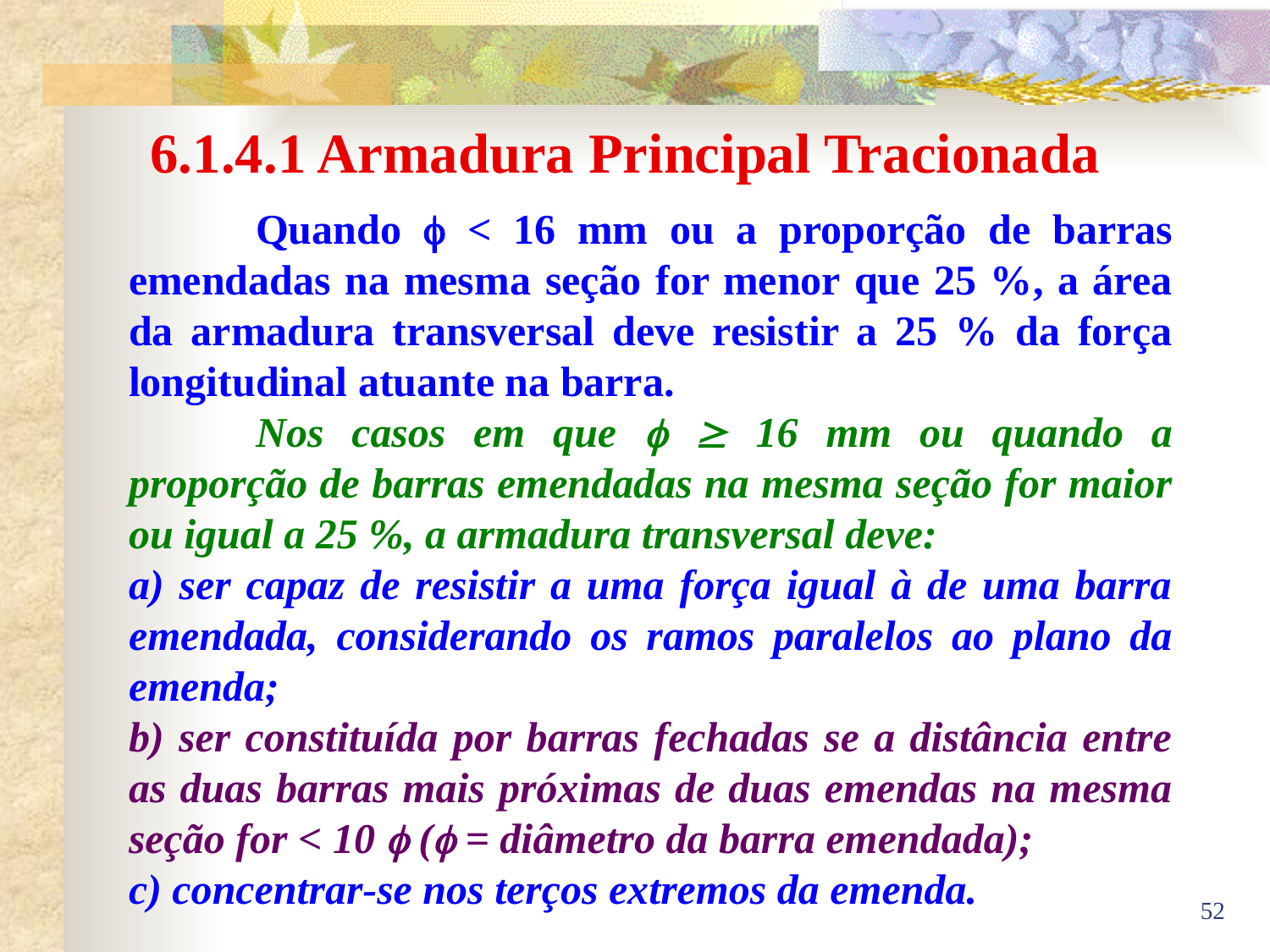

# 6.1.4.1 Armadura Principal Tracionada
	Quando φ < 16 mm ou a proporção de barras emendadas na mesma seção for menor que 25 %, a área da armadura transversal deve resistir a 25 % da força longitudinal atuante na barra.
	Nos casos em que φ ≥ 16 mm ou quando a proporção de barras emendadas na mesma seção for maior ou igual a 25 %, a armadura transversal deve:
a) ser capaz de resistir a uma força igual à de uma barra emendada, considerando os ramos paralelos ao plano da emenda;
b) ser constituída por barras fechadas se a distância entre as duas barras mais próximas de duas emendas na mesma seção for < 10 φ (φ = diâmetro da barra emendada);
c) concentrar-se nos terços extremos da emenda.
52